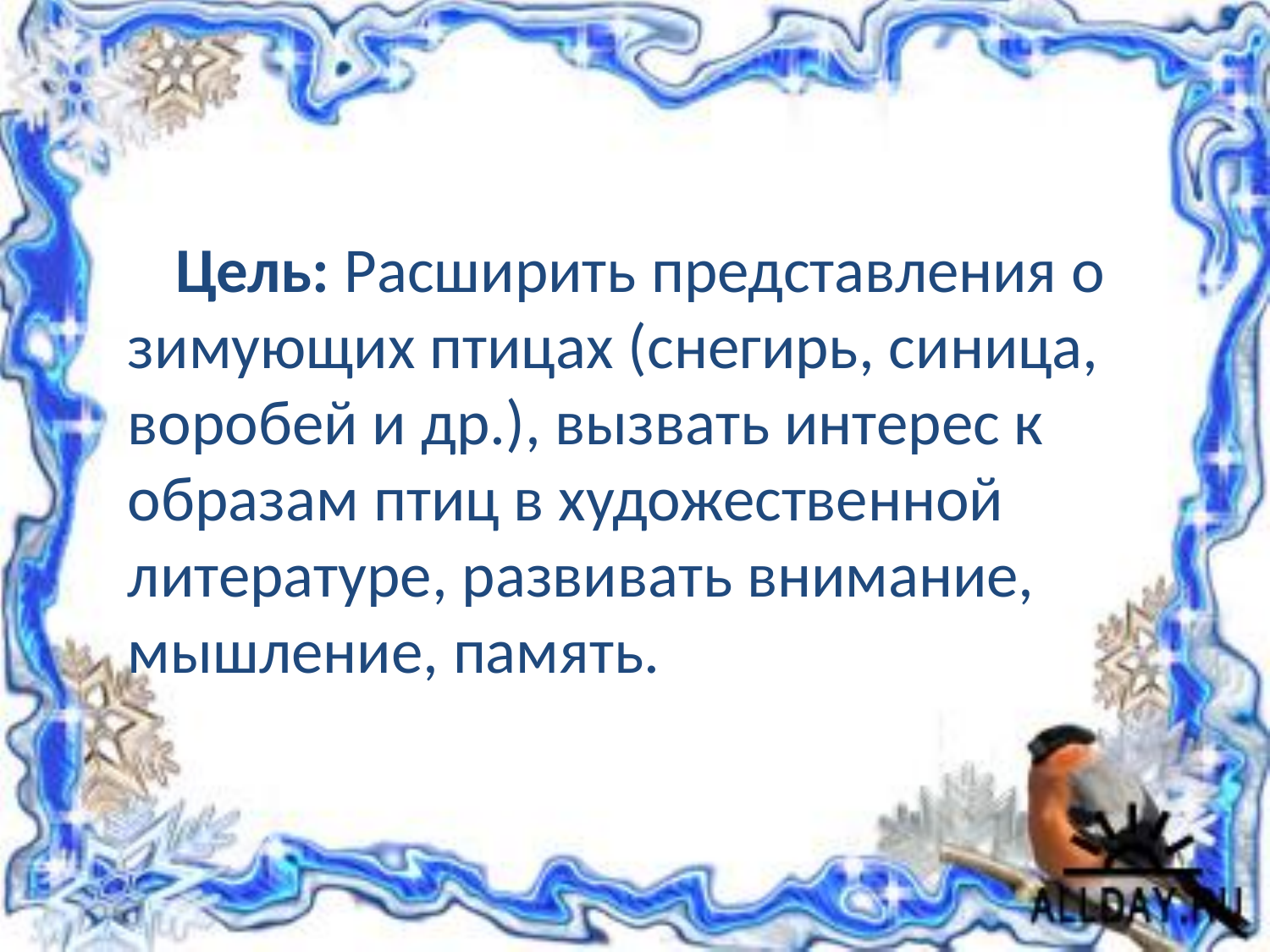

#
Цель: Расширить представления о зимующих птицах (снегирь, синица, воробей и др.), вызвать интерес к образам птиц в художественной литературе, развивать внимание, мышление, память.